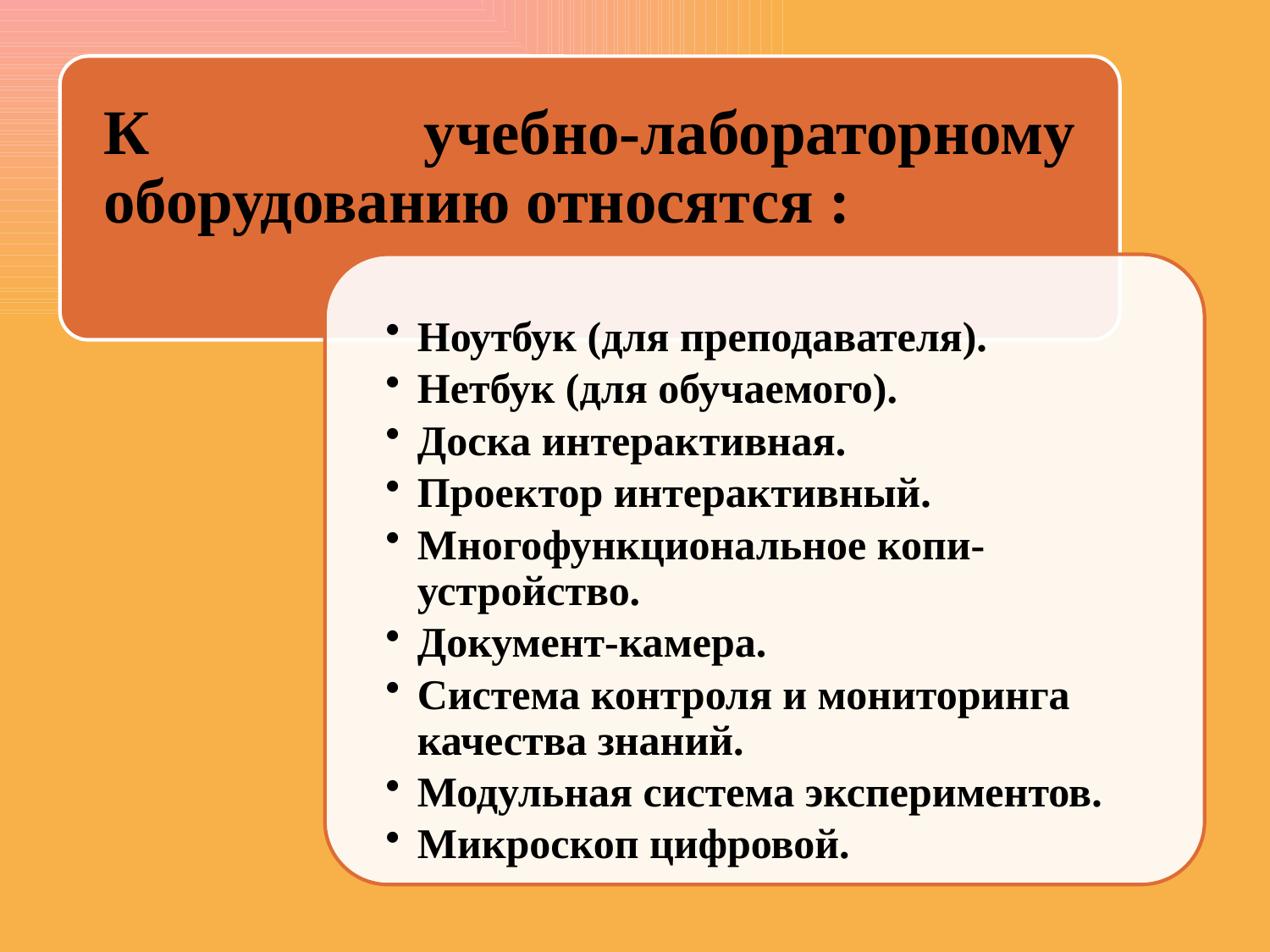

К учебно-лабораторному оборудованию относятся :
Ноутбук (для преподавателя).
Нетбук (для обучаемого).
Доска интерактивная.
Проектор интерактивный.
Многофункциональное копи-устройство.
Документ-камера.
Система контроля и мониторинга качества знаний.
Модульная система экспериментов.
Микроскоп цифровой.